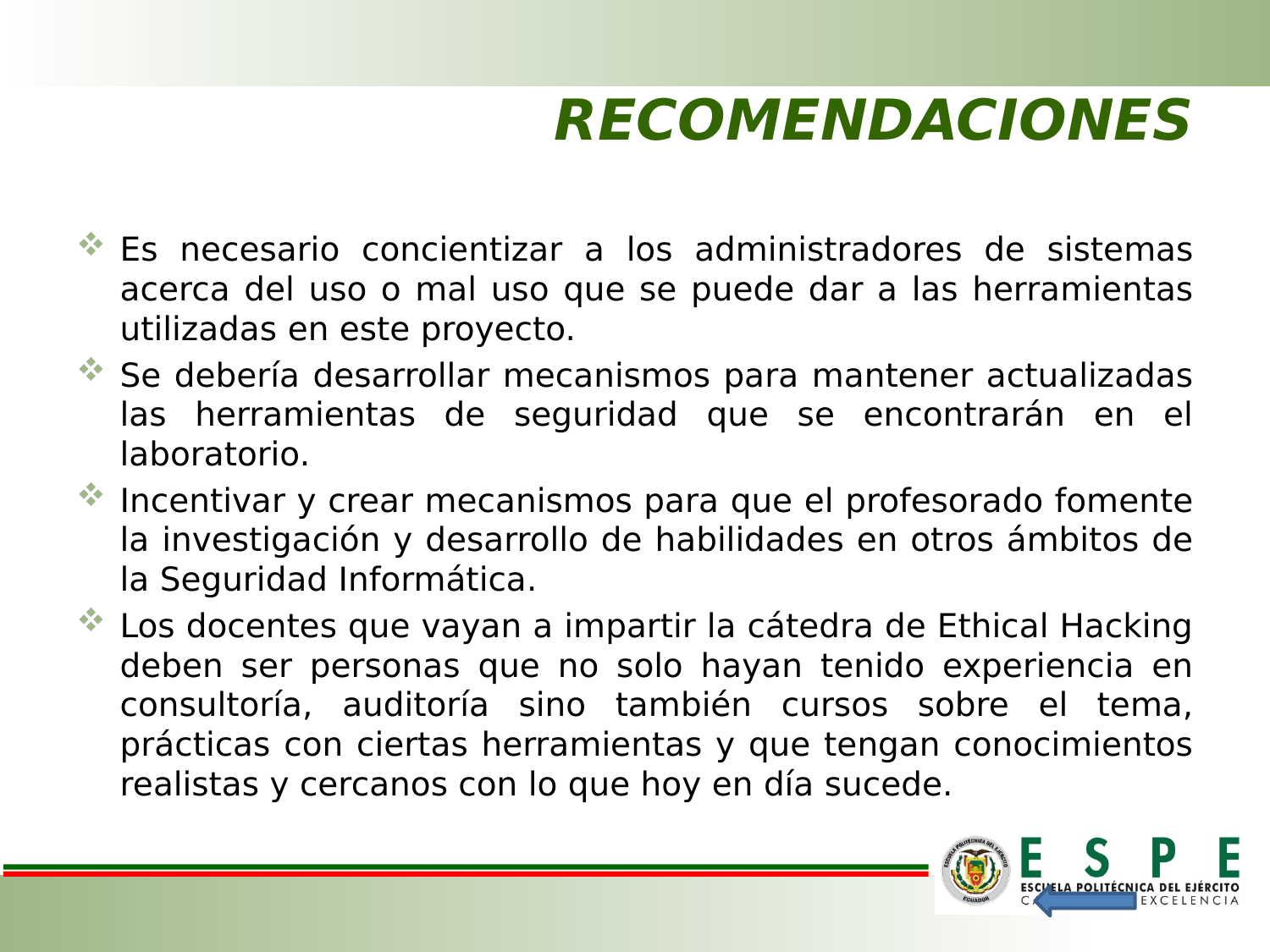

# RECOMENDACIONES
Es necesario concientizar a los administradores de sistemas acerca del uso o mal uso que se puede dar a las herramientas utilizadas en este proyecto.
Se debería desarrollar mecanismos para mantener actualizadas las herramientas de seguridad que se encontrarán en el laboratorio.
Incentivar y crear mecanismos para que el profesorado fomente la investigación y desarrollo de habilidades en otros ámbitos de la Seguridad Informática.
Los docentes que vayan a impartir la cátedra de Ethical Hacking deben ser personas que no solo hayan tenido experiencia en consultoría, auditoría sino también cursos sobre el tema, prácticas con ciertas herramientas y que tengan conocimientos realistas y cercanos con lo que hoy en día sucede.